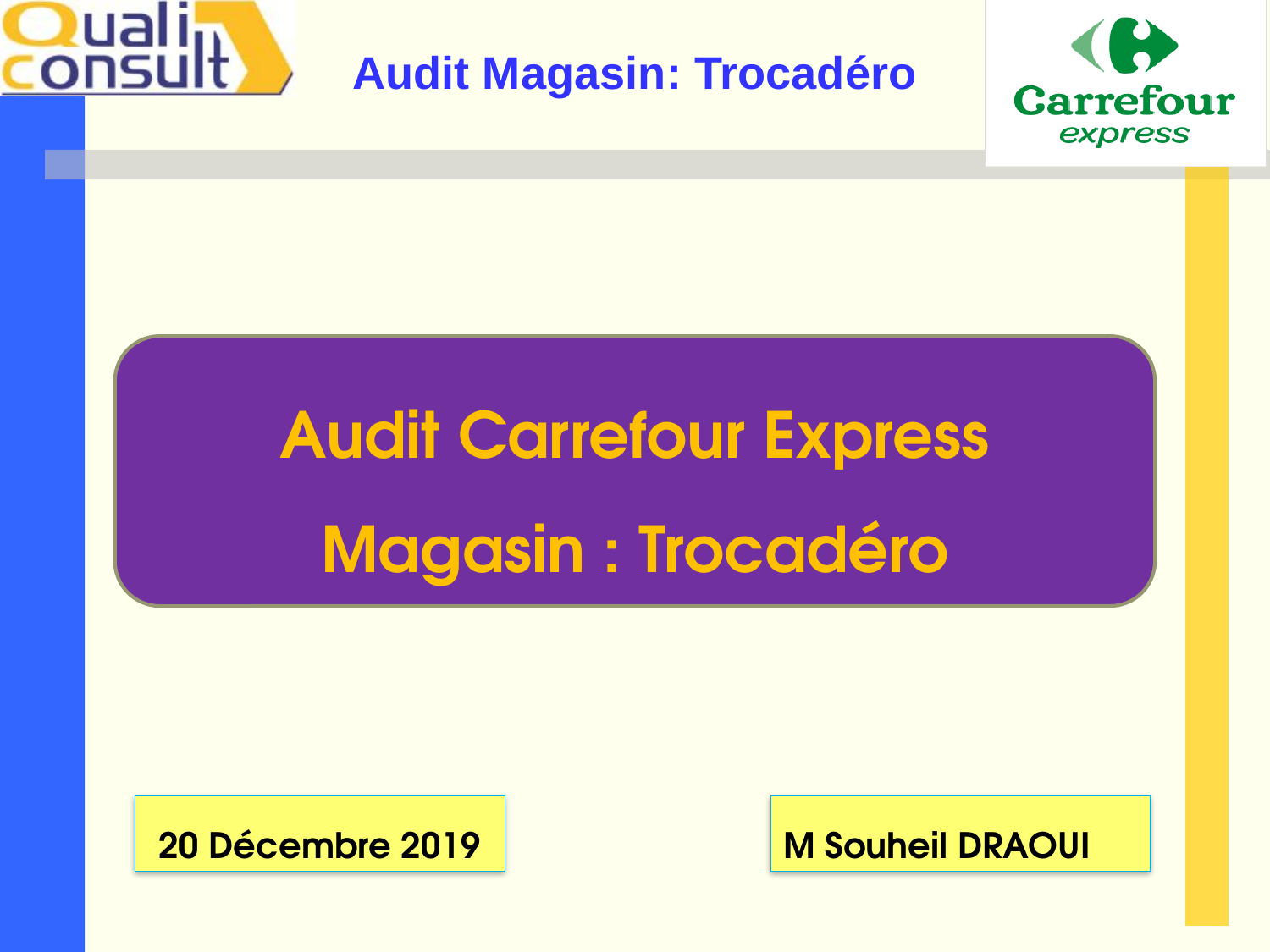

Audit Carrefour Express
Magasin : Trocadéro
20 Décembre 2019
M Souheil DRAOUI